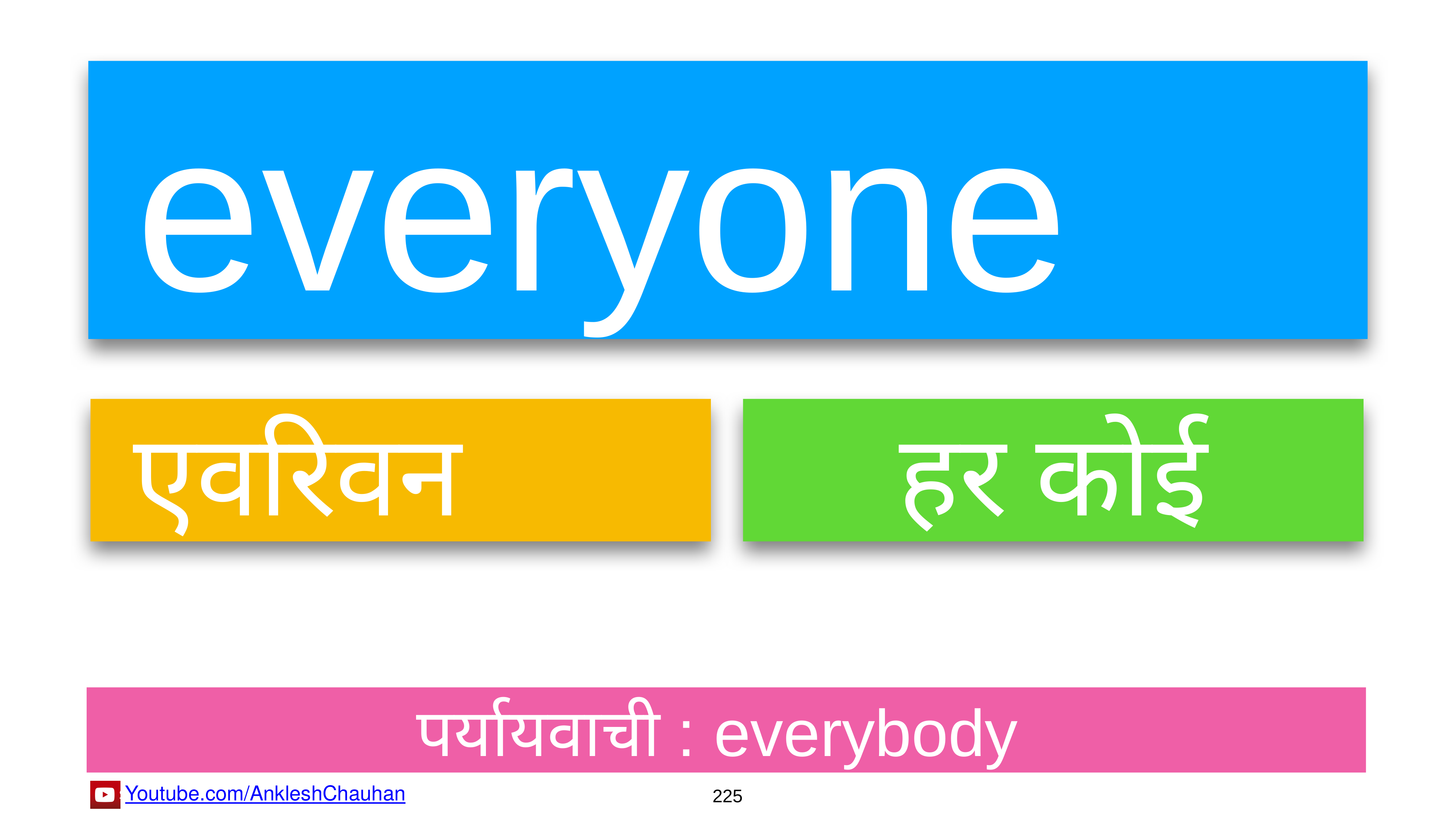

everyone
एवरिवन
हर कोई
पर्यायवाची : everybody
225